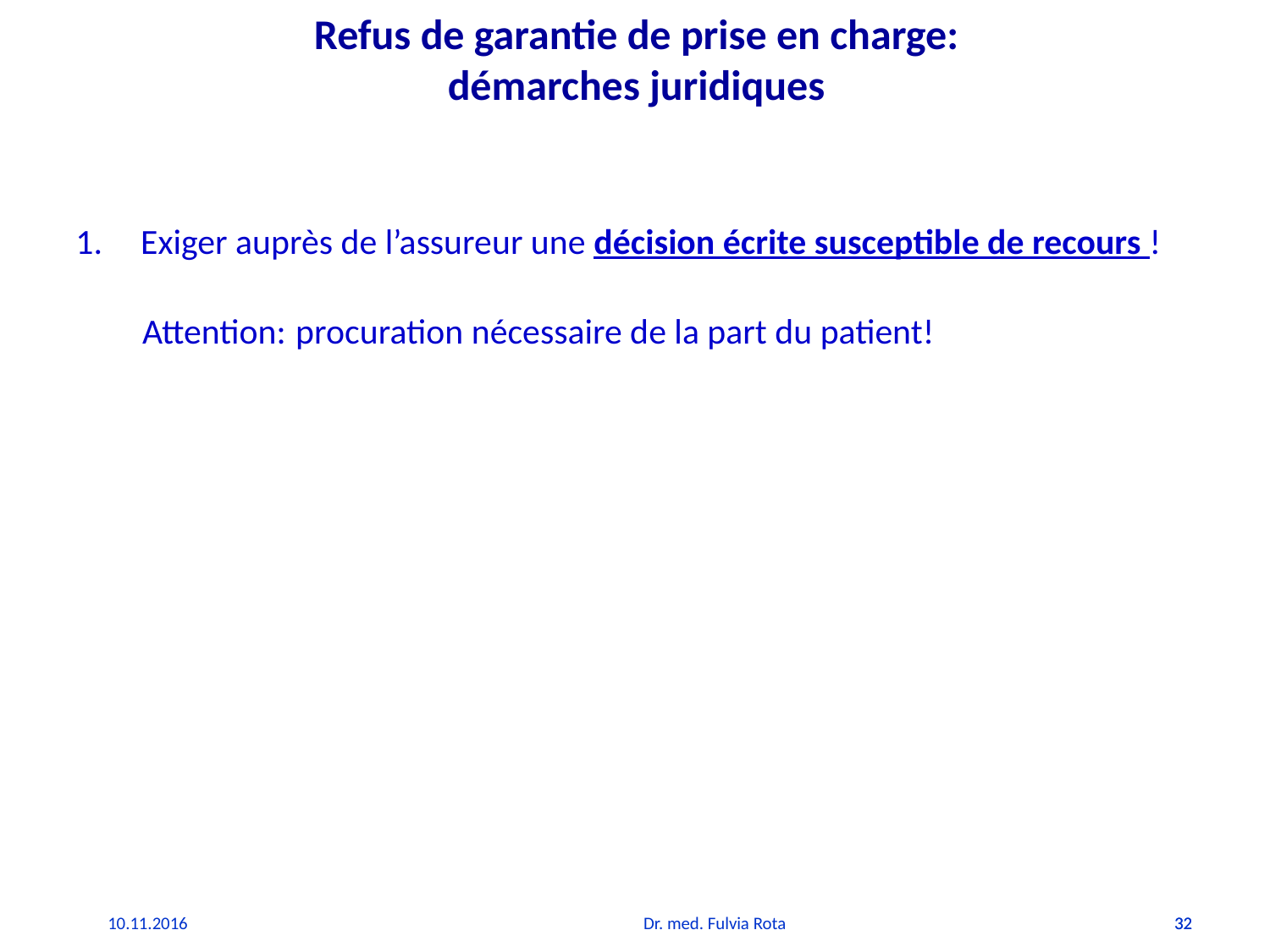

# Refus de garantie de prise en charge: démarches juridiques

    1.    Exiger auprès de l’assureur une décision écrite susceptible de recours !

           Attention: procuration nécessaire de la part du patient!

10.11.2016
Dr. med. Fulvia Rota
32
32